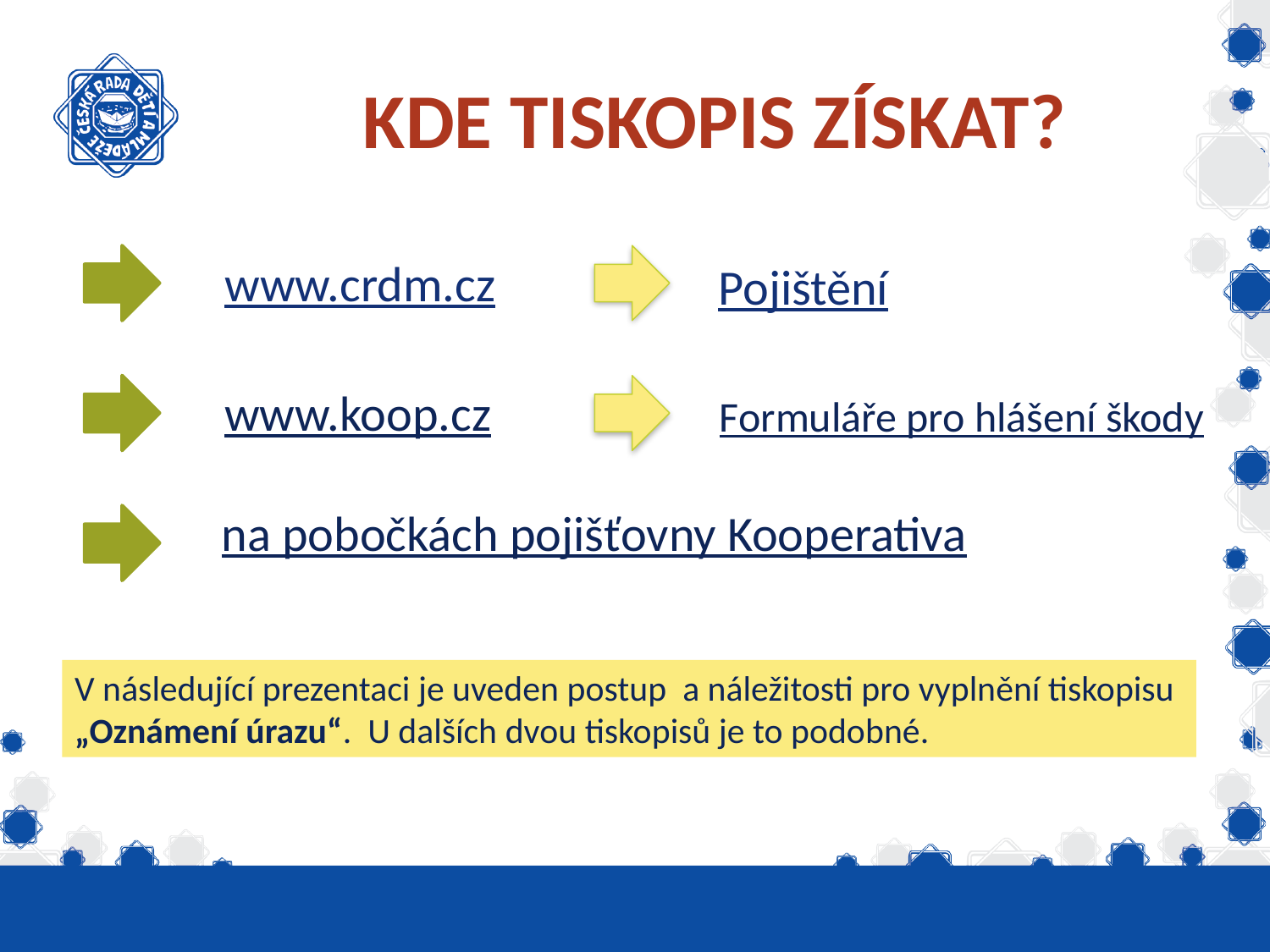

# KDE TISKOPIS ZÍSKAT?

www.crdm.cz

Pojištění

www.koop.cz

Formuláře pro hlášení škody
na pobočkách pojišťovny Kooperativa

V následující prezentaci je uveden postup  a náležitosti pro vyplnění tiskopisu „Oznámení úrazu“.  U dalších dvou tiskopisů je to podobné.